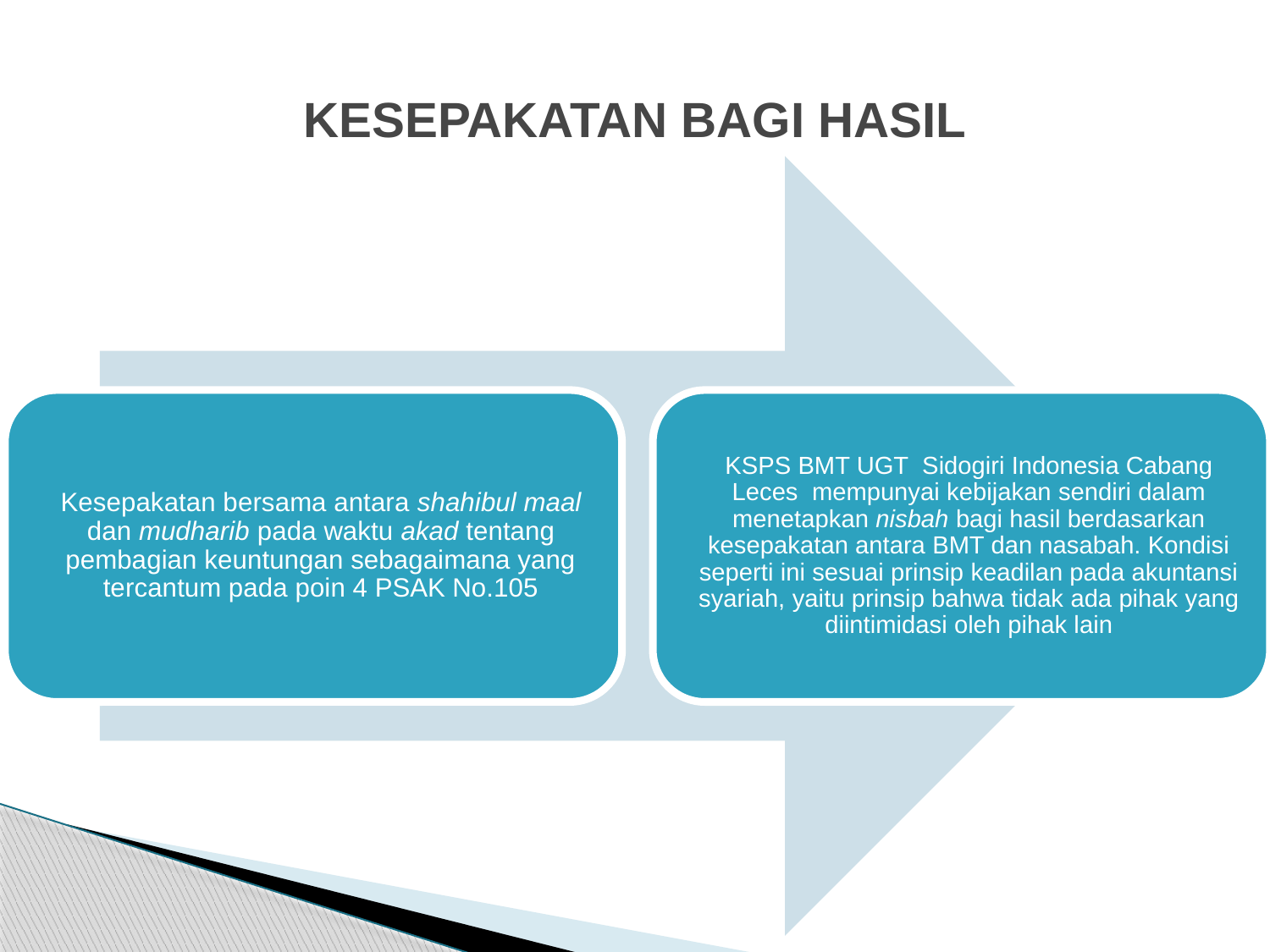

# KESEPAKATAN BAGI HASIL
Kesepakatan bersama antara shahibul maal dan mudharib pada waktu akad tentang pembagian keuntungan sebagaimana yang tercantum pada poin 4 PSAK No.105
KSPS BMT UGT  Sidogiri Indonesia Cabang Leces  mempunyai kebijakan sendiri dalam menetapkan nisbah bagi hasil berdasarkan kesepakatan antara BMT dan nasabah. Kondisi seperti ini sesuai prinsip keadilan pada akuntansi syariah, yaitu prinsip bahwa tidak ada pihak yang diintimidasi oleh pihak lain